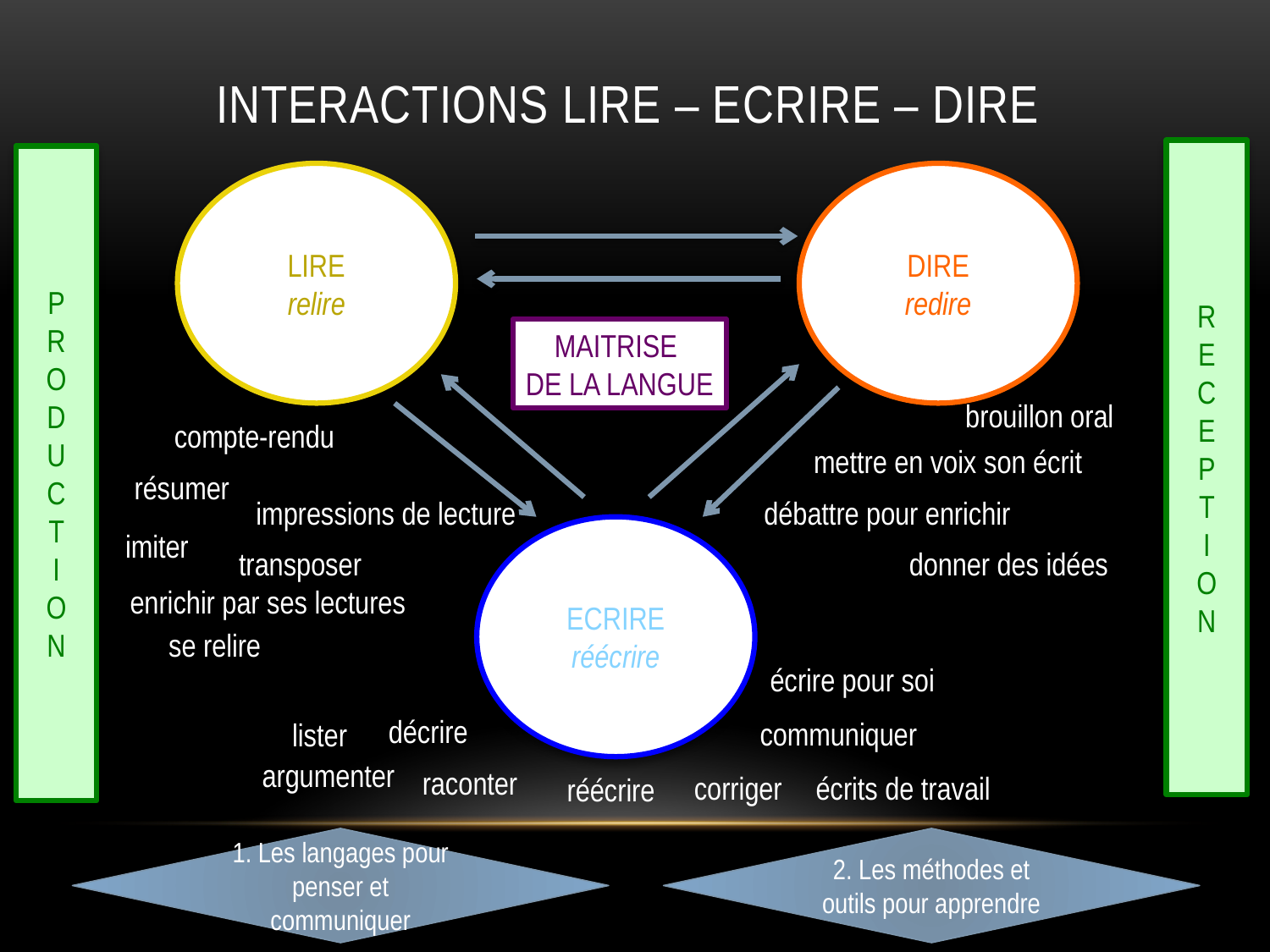

# Interactions LIRE – ECRIRE – DIRE
R
E
C
E
P
T
I
O
N
P
R
O
D
U
C
T
I
O
N
LIRE
relire
DIRE
redire
MAITRISE
DE LA LANGUE
brouillon oral
compte-rendu
mettre en voix son écrit
résumer
impressions de lecture
débattre pour enrichir
ECRIRE
réécrire
imiter
transposer
donner des idées
enrichir par ses lectures
se relire
écrire pour soi
décrire
communiquer
lister
argumenter
raconter
corriger
écrits de travail
réécrire
1. Les langages pour penser et communiquer
2. Les méthodes et outils pour apprendre